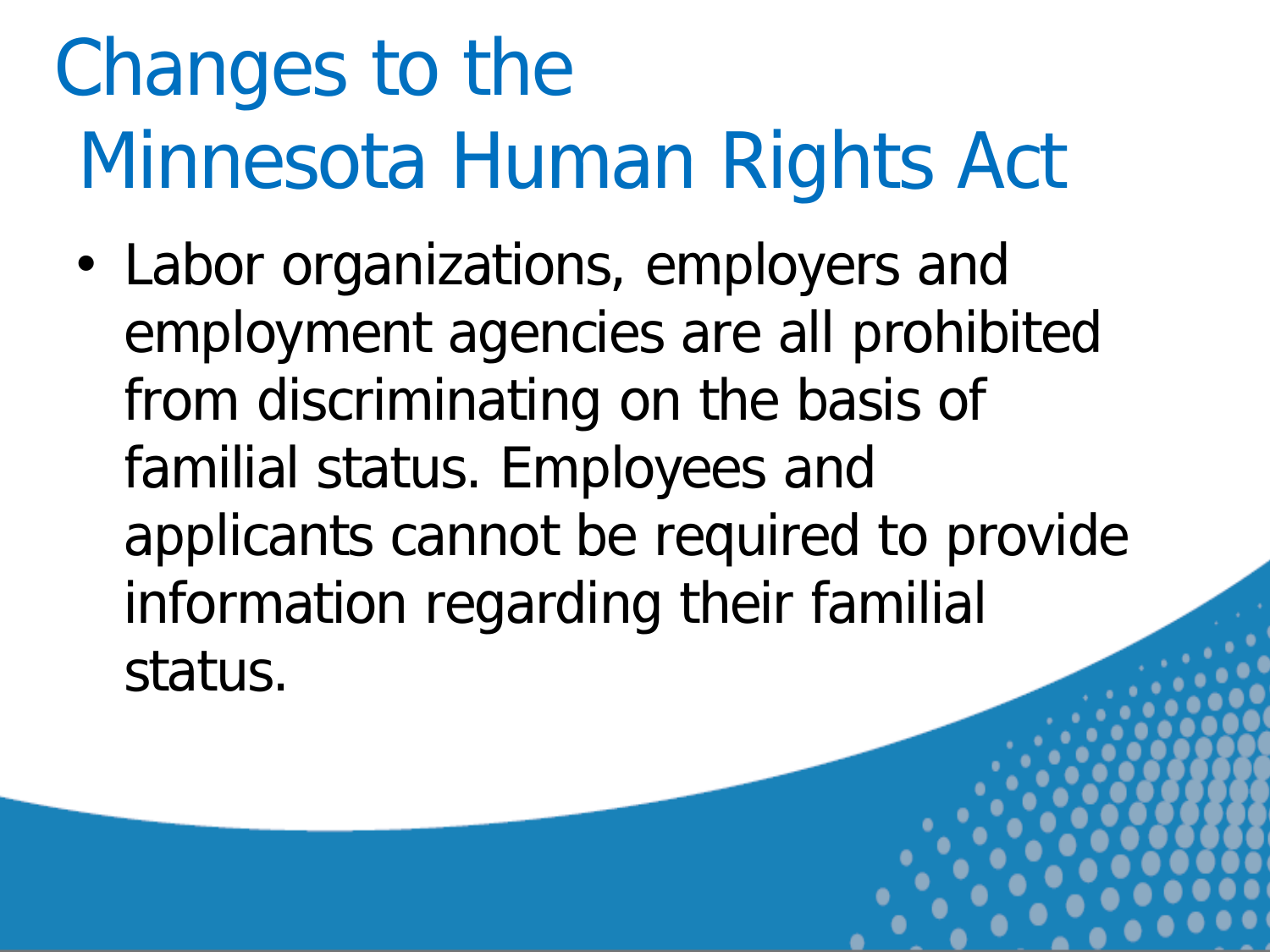

# Changes to the Minnesota Human Rights Act
Labor organizations, employers and employment agencies are all prohibited from discriminating on the basis of familial status. Employees and applicants cannot be required to provide information regarding their familial status.